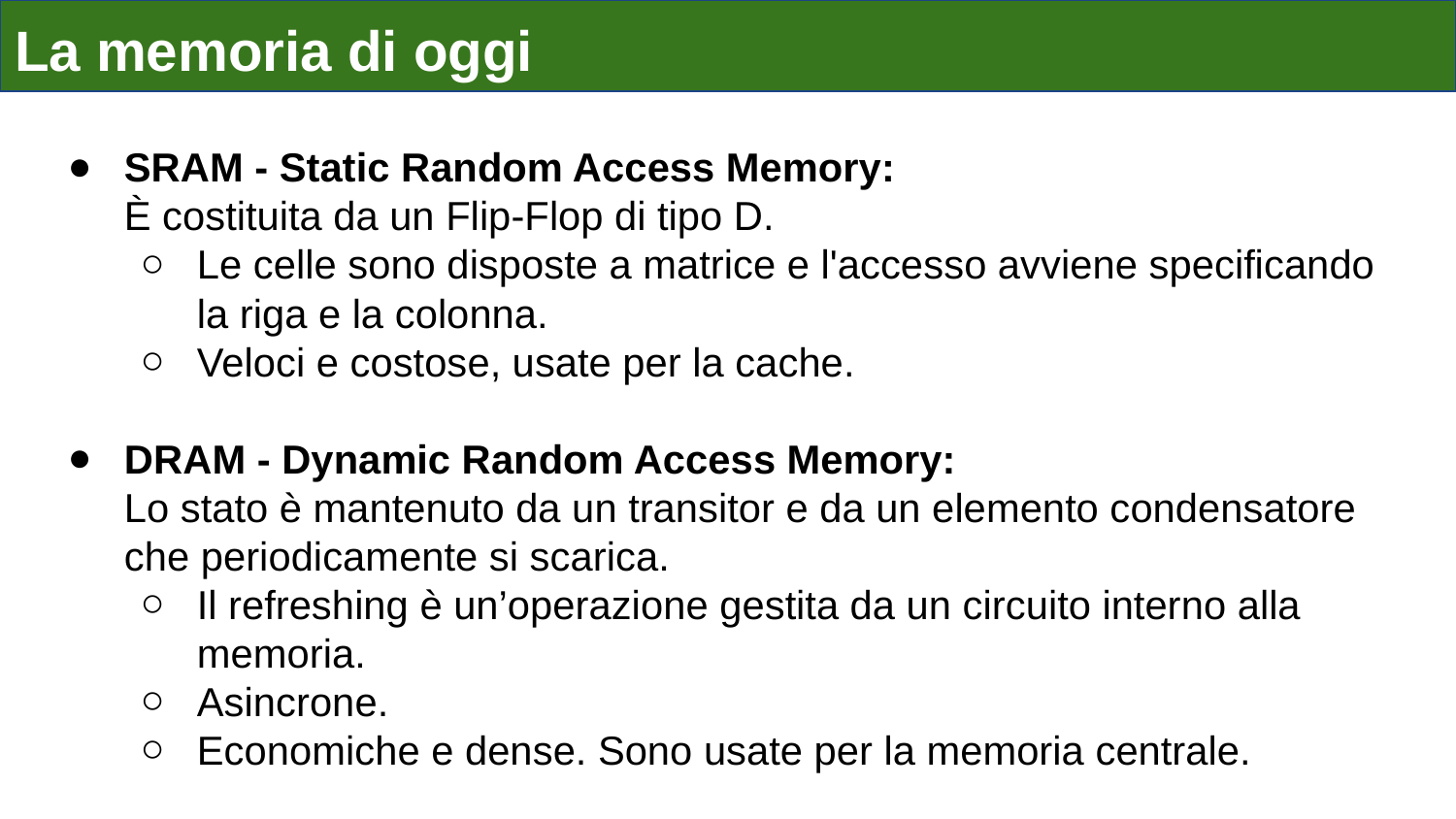

# La memoria di oggi
SRAM - Static Random Access Memory:
È costituita da un Flip-Flop di tipo D.
Le celle sono disposte a matrice e l'accesso avviene specificando la riga e la colonna.
Veloci e costose, usate per la cache.
DRAM - Dynamic Random Access Memory:
Lo stato è mantenuto da un transitor e da un elemento condensatore che periodicamente si scarica.
Il refreshing è un’operazione gestita da un circuito interno alla memoria.
Asincrone.
Economiche e dense. Sono usate per la memoria centrale.